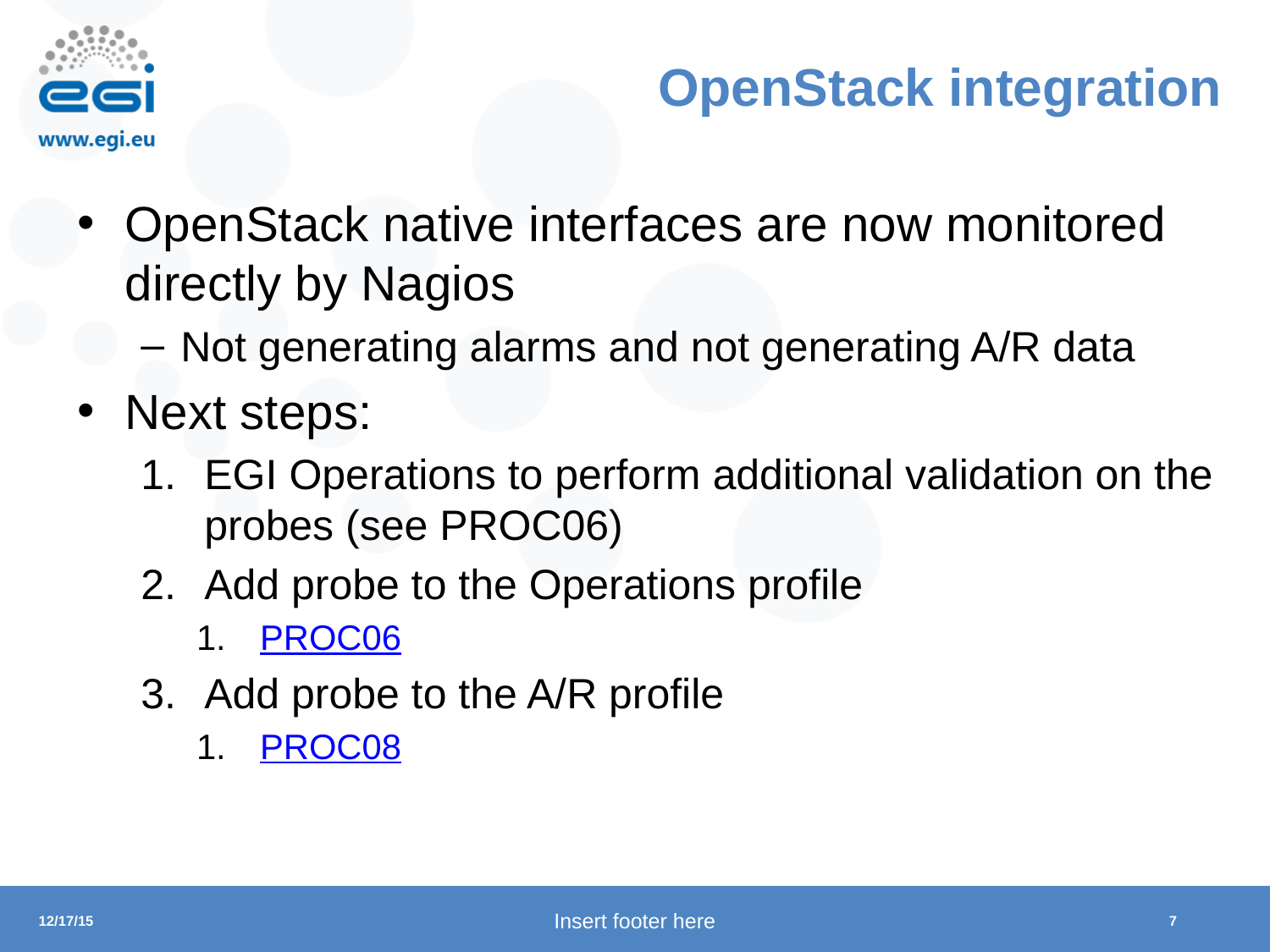

# OpenStack integration
OpenStack native interfaces are now monitored directly by Nagios
Not generating alarms and not generating A/R data
Next steps:
EGI Operations to perform additional validation on the probes (see PROC06)
Add probe to the Operations profile
PROC06
Add probe to the A/R profile
PROC08
Insert footer here